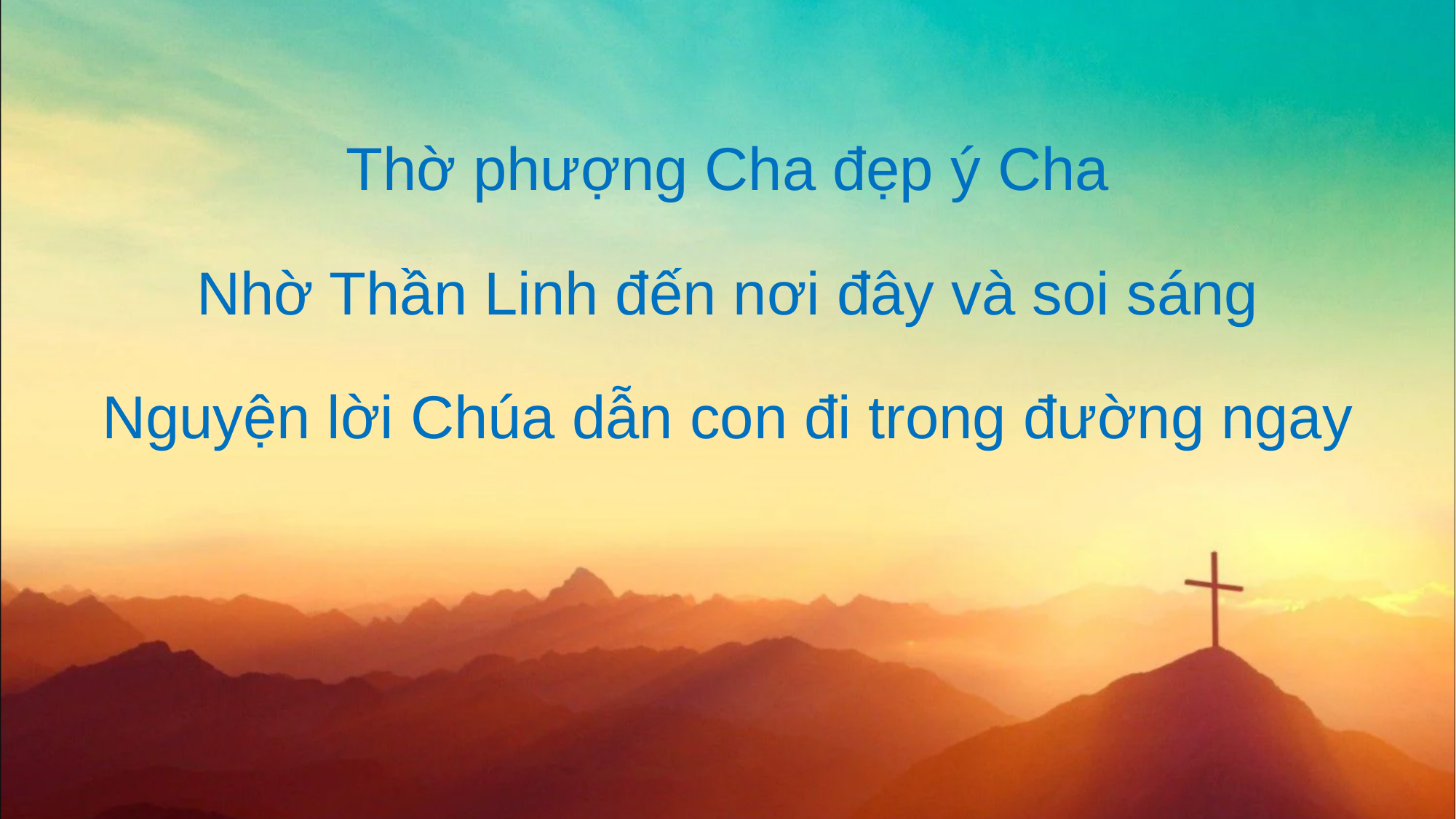

Thờ phượng Cha đẹp ý Cha
Nhờ Thần Linh đến nơi đây và soi sáng
Nguyện lời Chúa dẫn con đi trong đường ngay